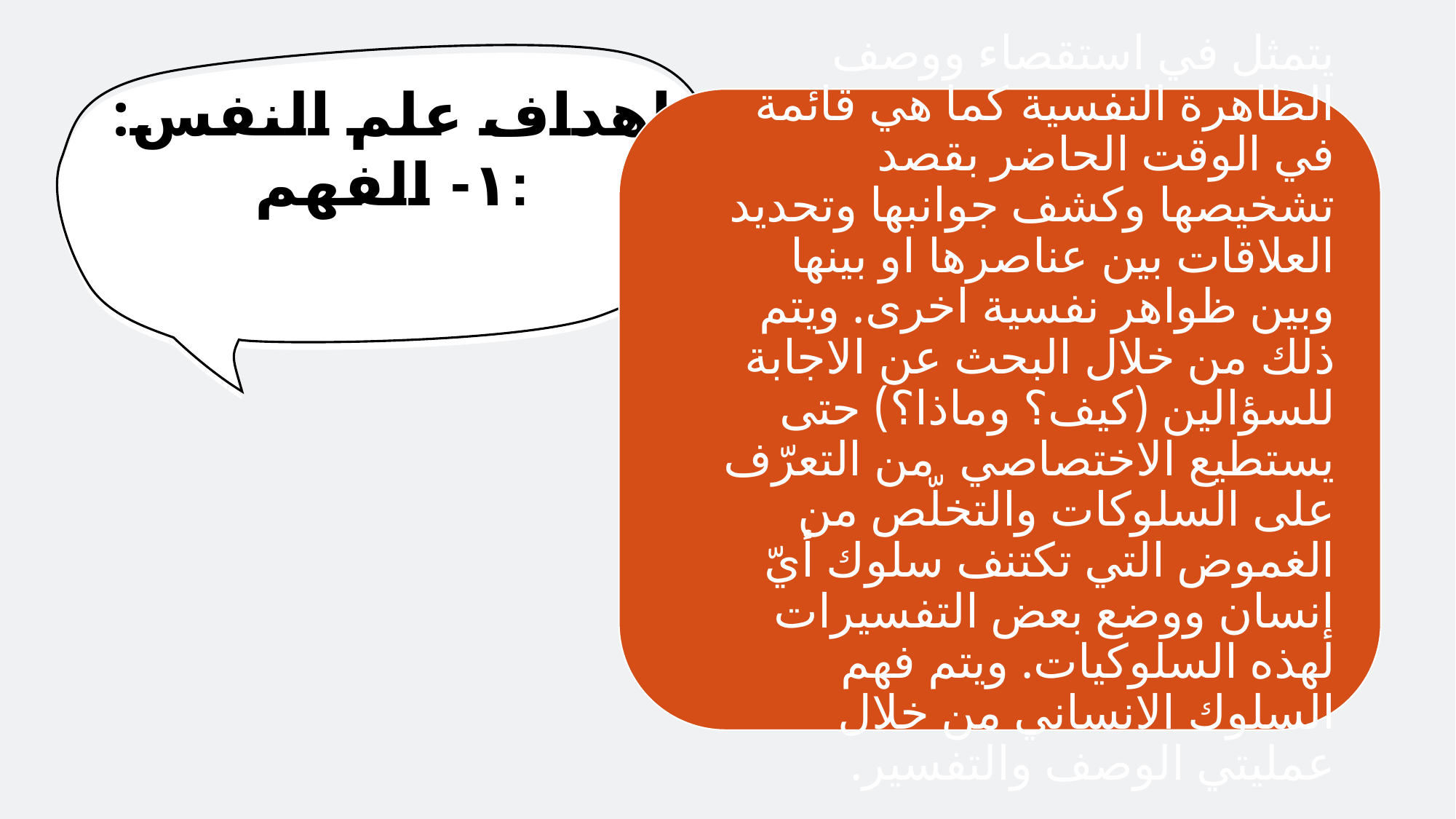

# اهداف علم النفس: ١- الفهم:
يتمثل في استقصاء ووصف الظاهرة النفسية كما هي قائمة في الوقت الحاضر بقصد تشخيصها وكشف جوانبها وتحديد العلاقات بين عناصرها او بينها وبين ظواهر نفسية اخرى. ويتم ذلك من خلال البحث عن الاجابة للسؤالين (كيف؟ وماذا؟) حتى يستطيع الاختصاصي  من التعرّف على السلوكات والتخلّص من الغموض التي تكتنف سلوك أيّ إنسان ووضع بعض التفسيرات لهذه السلوكيات. ويتم فهم السلوك الانساني من خلال عمليتي الوصف والتفسير.